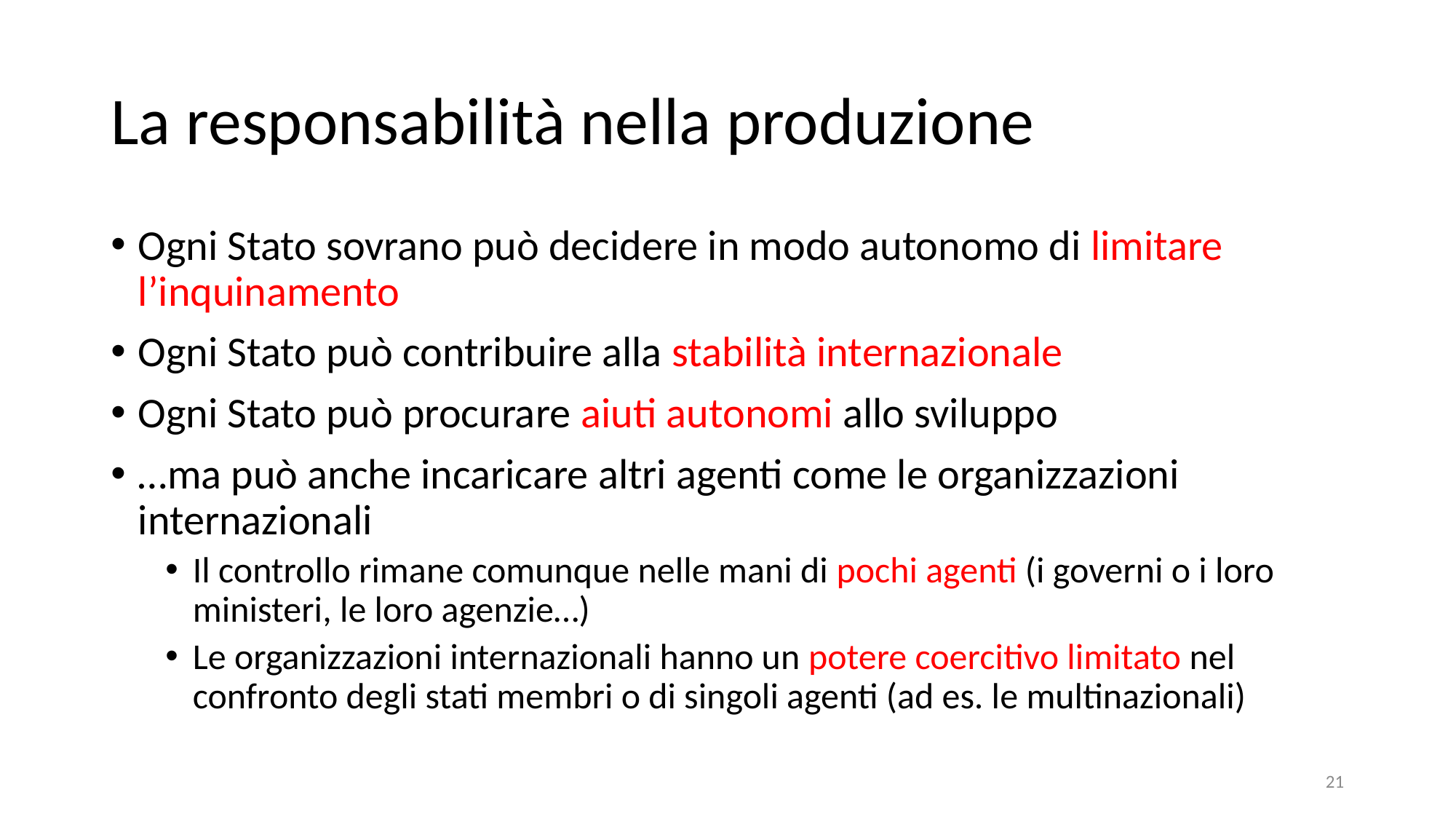

# La responsabilità nella produzione
Ogni Stato sovrano può decidere in modo autonomo di limitare l’inquinamento
Ogni Stato può contribuire alla stabilità internazionale
Ogni Stato può procurare aiuti autonomi allo sviluppo
…ma può anche incaricare altri agenti come le organizzazioni internazionali
Il controllo rimane comunque nelle mani di pochi agenti (i governi o i loro ministeri, le loro agenzie…)
Le organizzazioni internazionali hanno un potere coercitivo limitato nel confronto degli stati membri o di singoli agenti (ad es. le multinazionali)
21